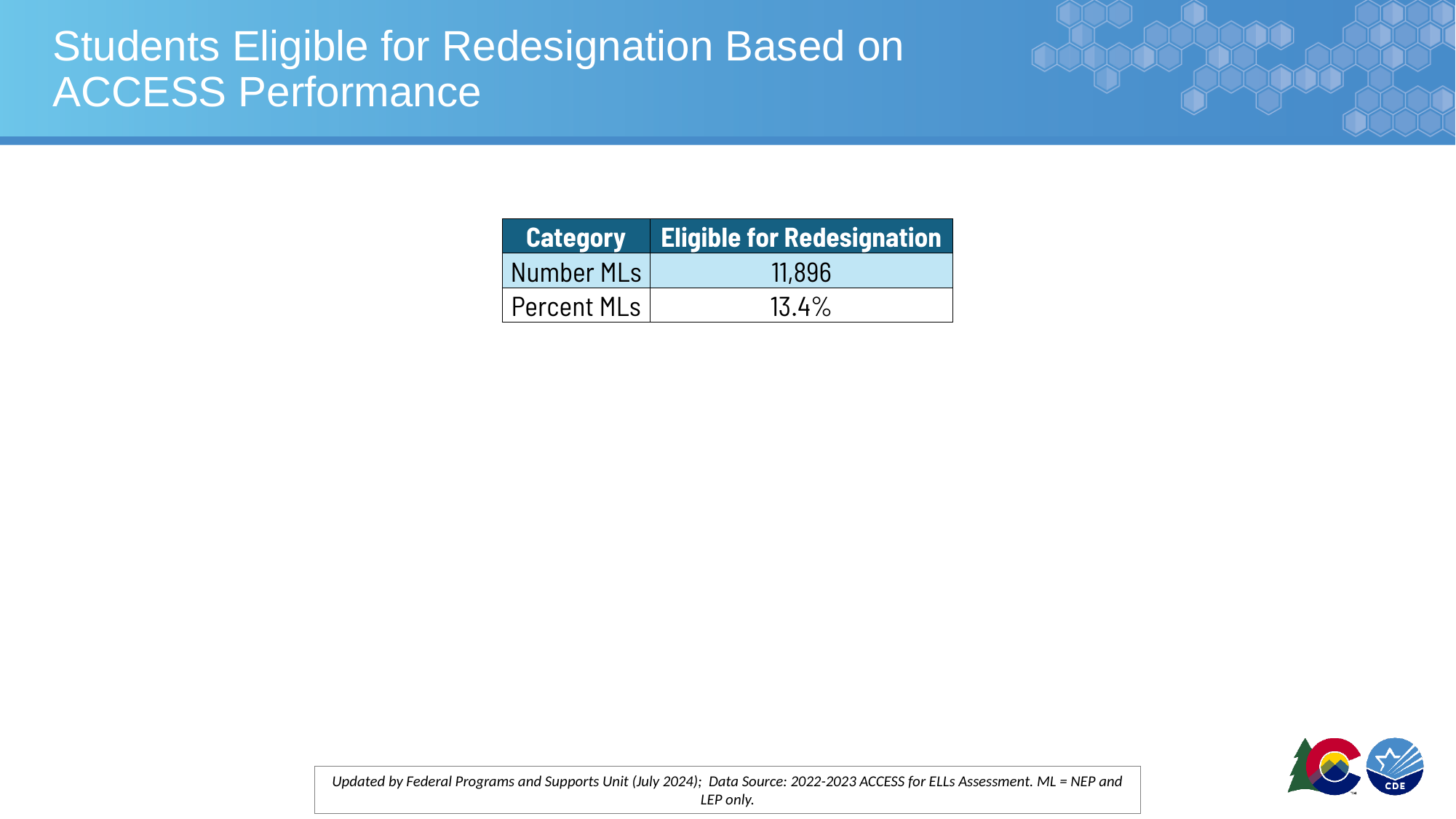

# Students Eligible for Redesignation Based on ACCESS Performance
| Category | Eligible for Redesignation |
| --- | --- |
| Number MLs | 11,896 |
| Percent MLs | 13.4% |
Updated by Federal Programs and Supports Unit (July 2024);  Data Source: 2022-2023 ACCESS for ELLs Assessment. ML = NEP and LEP only.